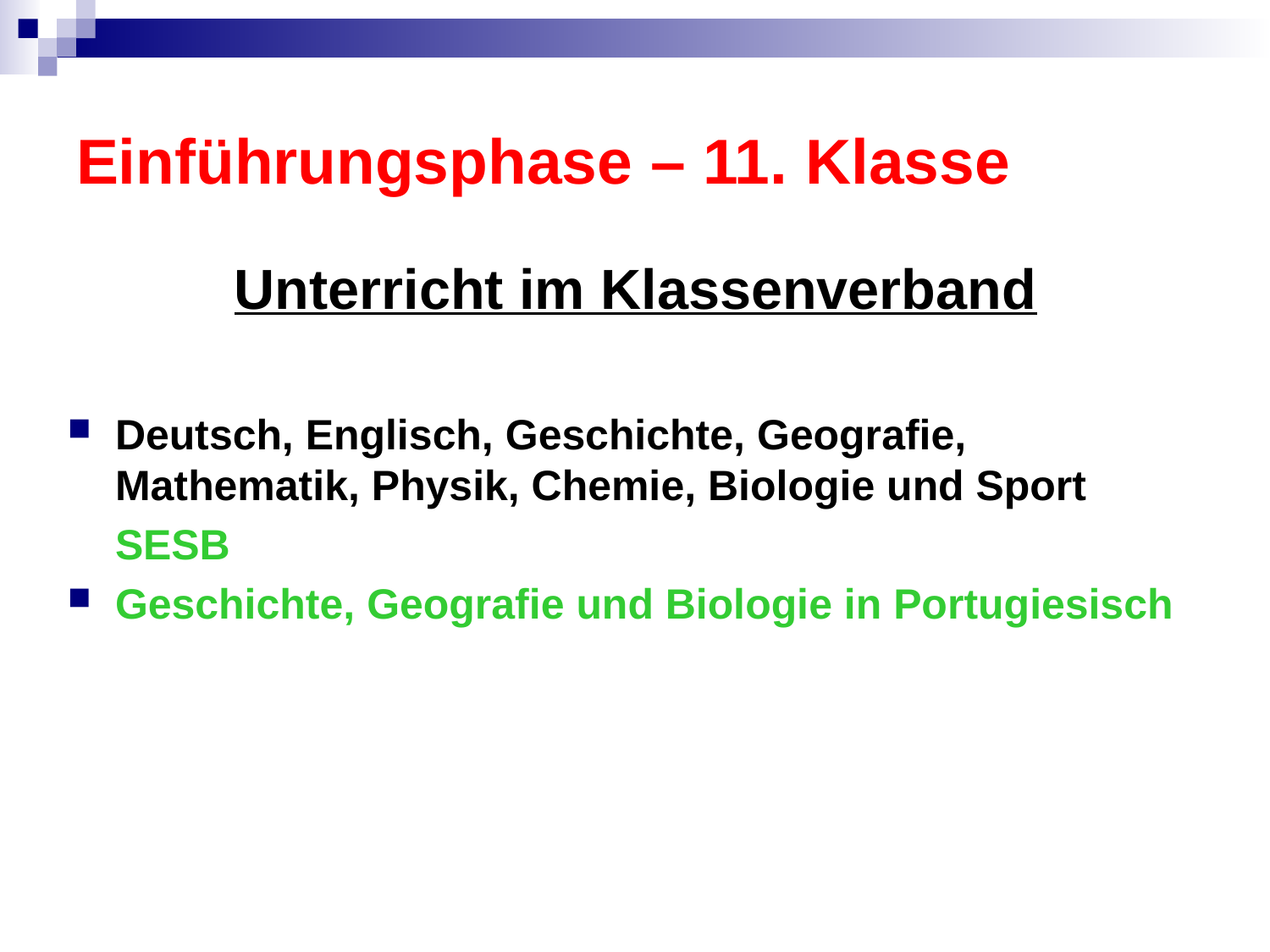

# Einführungsphase – 11. Klasse
Unterricht im Klassenverband

Deutsch, Englisch, Geschichte, Geografie, Mathematik, Physik, Chemie, Biologie und Sport
	SESB
Geschichte, Geografie und Biologie in Portugiesisch